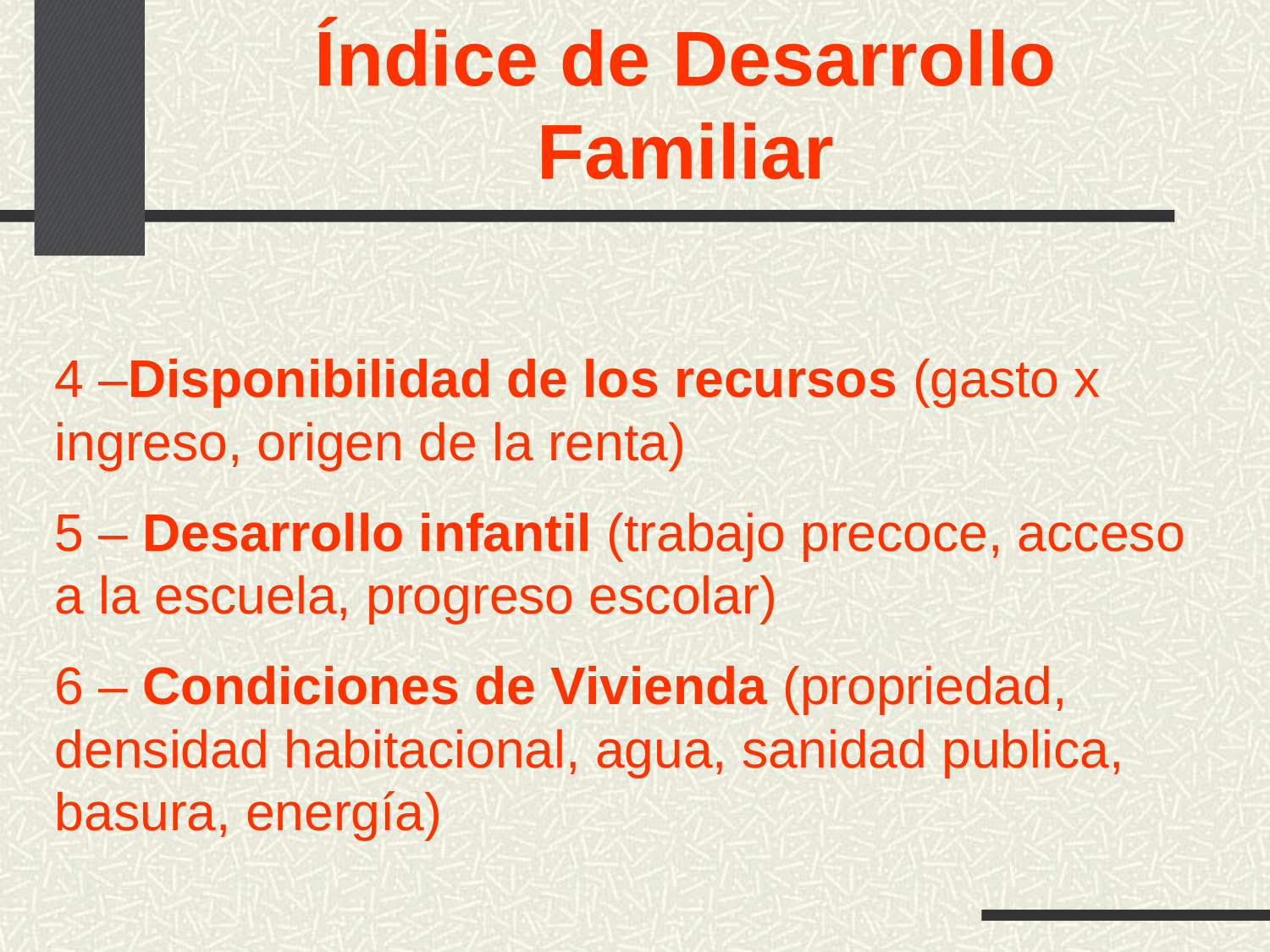

# Índice de Desarrollo Familiar
4 –Disponibilidad de los recursos (gasto x ingreso, origen de la renta)
5 – Desarrollo infantil (trabajo precoce, acceso a la escuela, progreso escolar)
6 – Condiciones de Vivienda (propriedad, densidad habitacional, agua, sanidad publica, basura, energía)